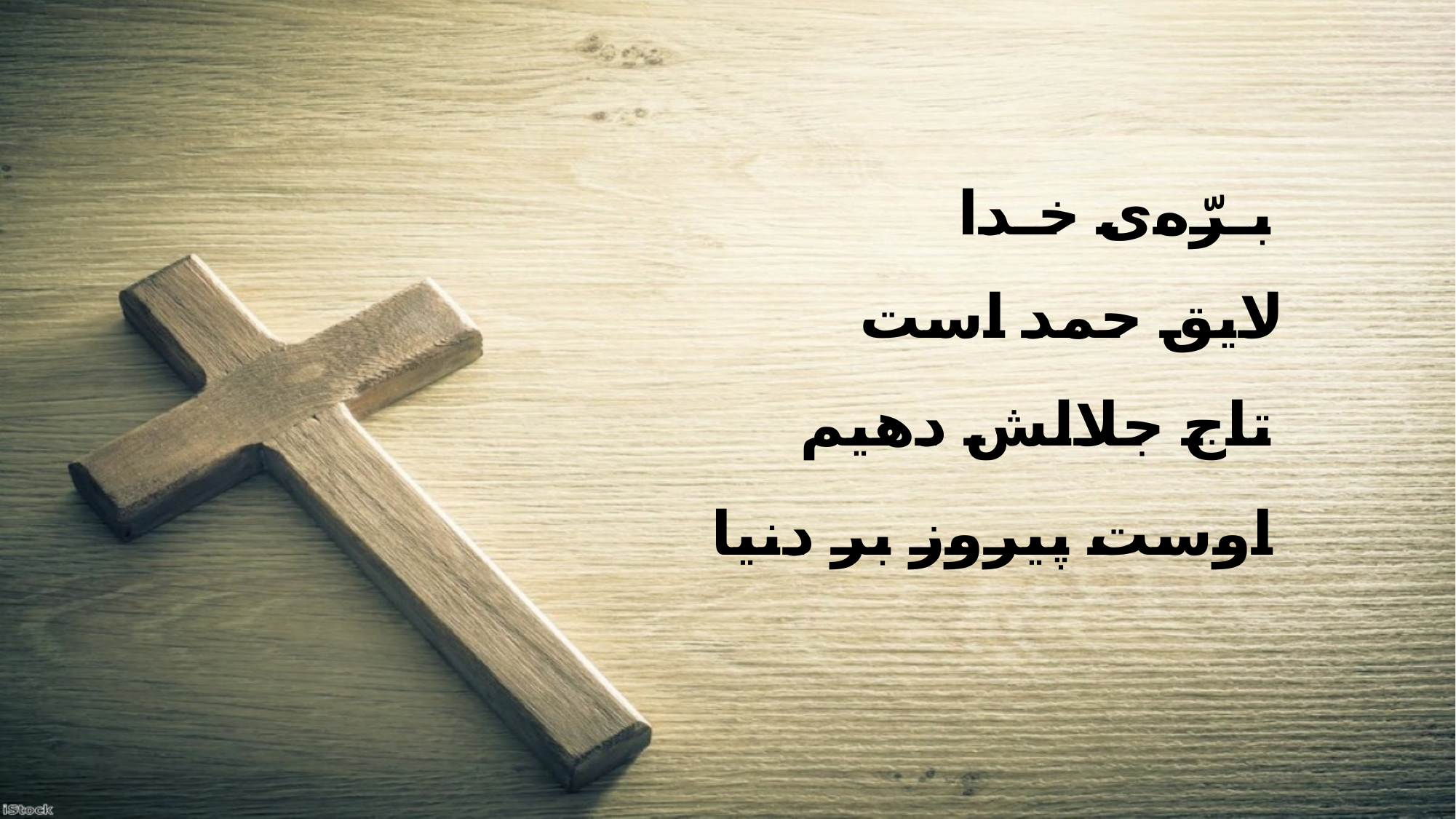

بـرّه‌ی خـدا
       لایق حمد است
       تاج جلالش دهیم
       اوست پیروز بر دنیا